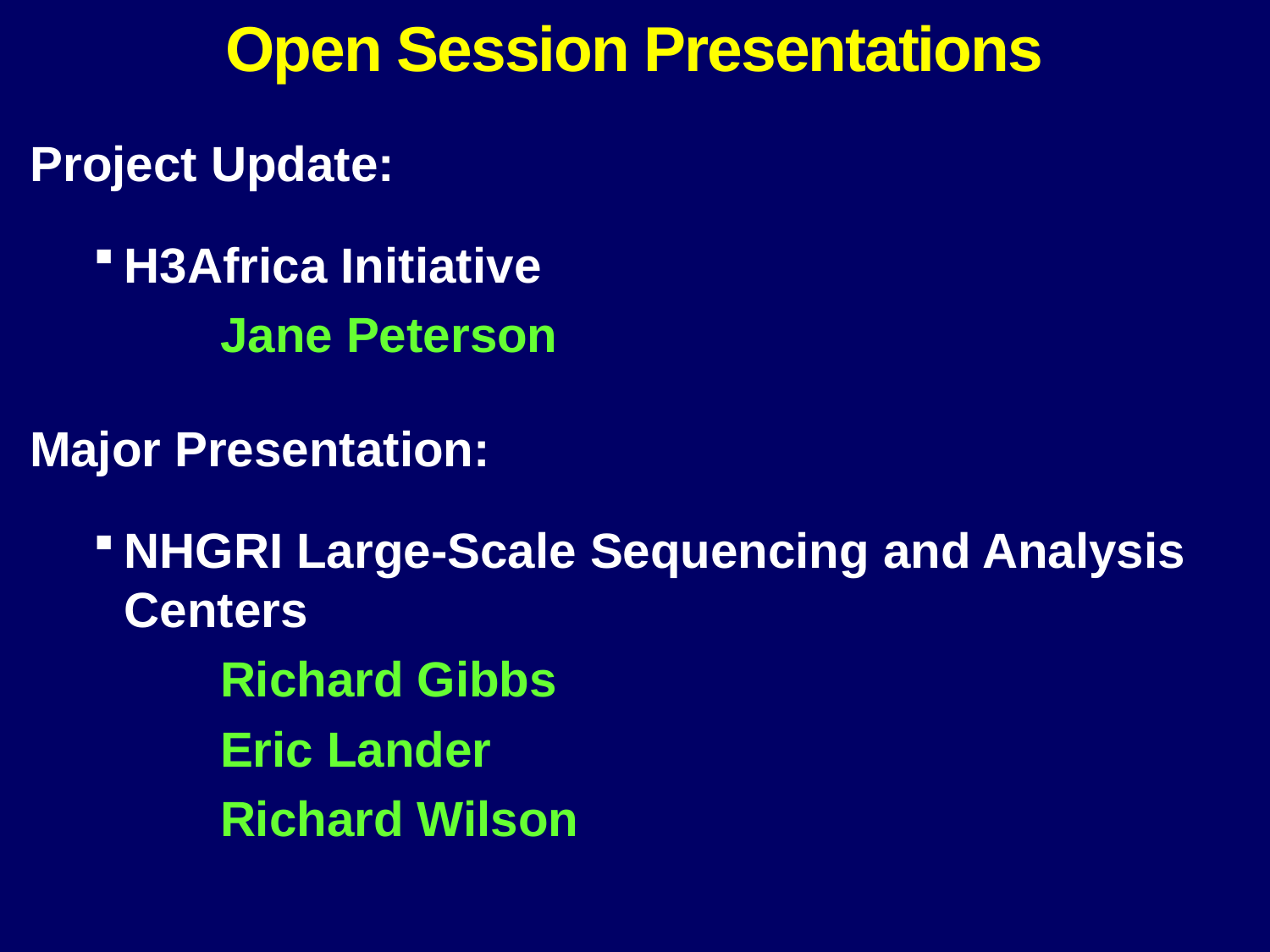

Open Session Presentations
Project Update:

H3Africa Initiative
Jane Peterson

Major Presentation:

NHGRI Large-Scale Sequencing and Analysis 	Centers
Richard Gibbs
Eric Lander
Richard Wilson